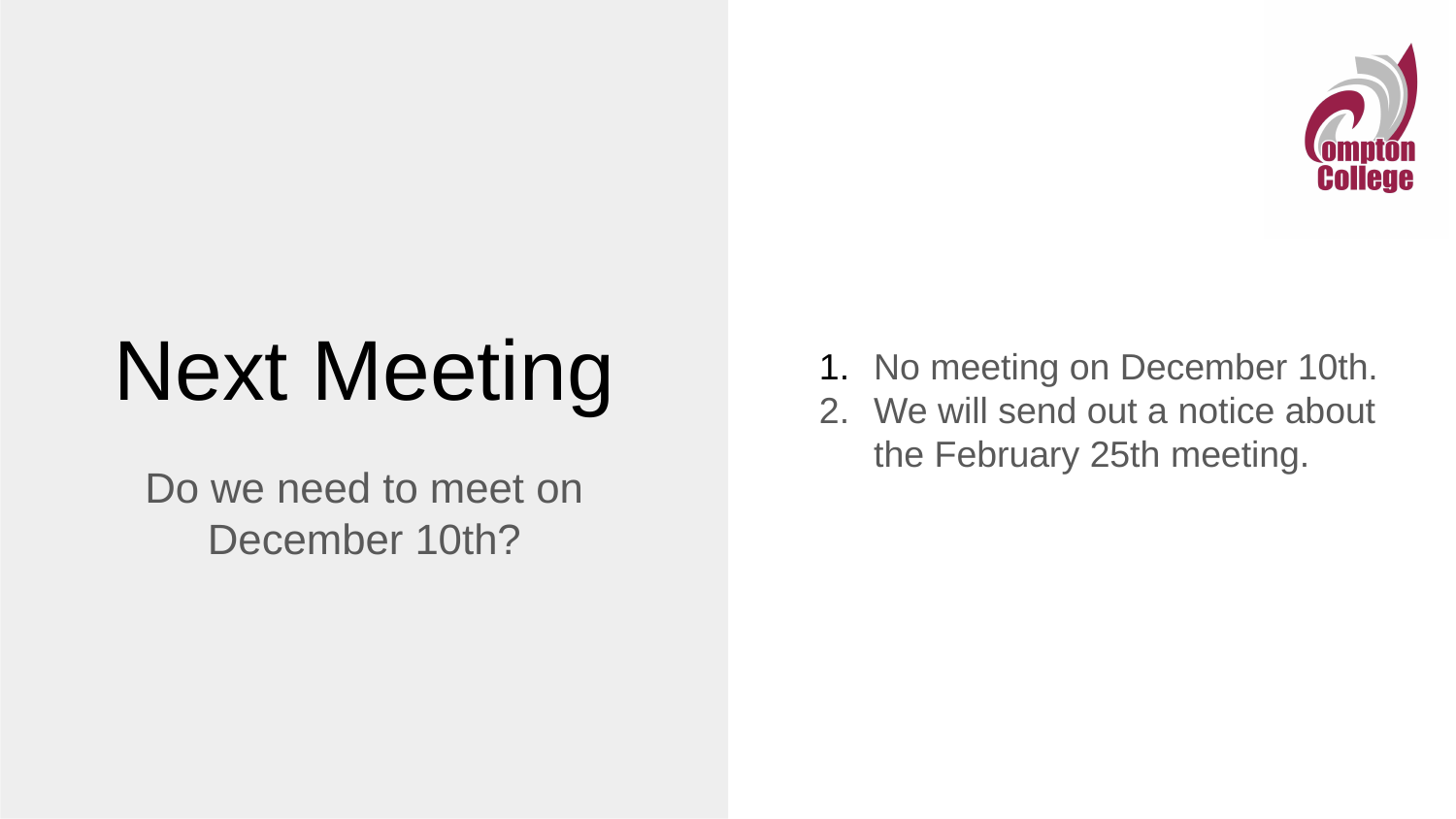

No meeting on December 10th.
We will send out a notice about the February 25th meeting.
# Next Meeting
Do we need to meet on December 10th?